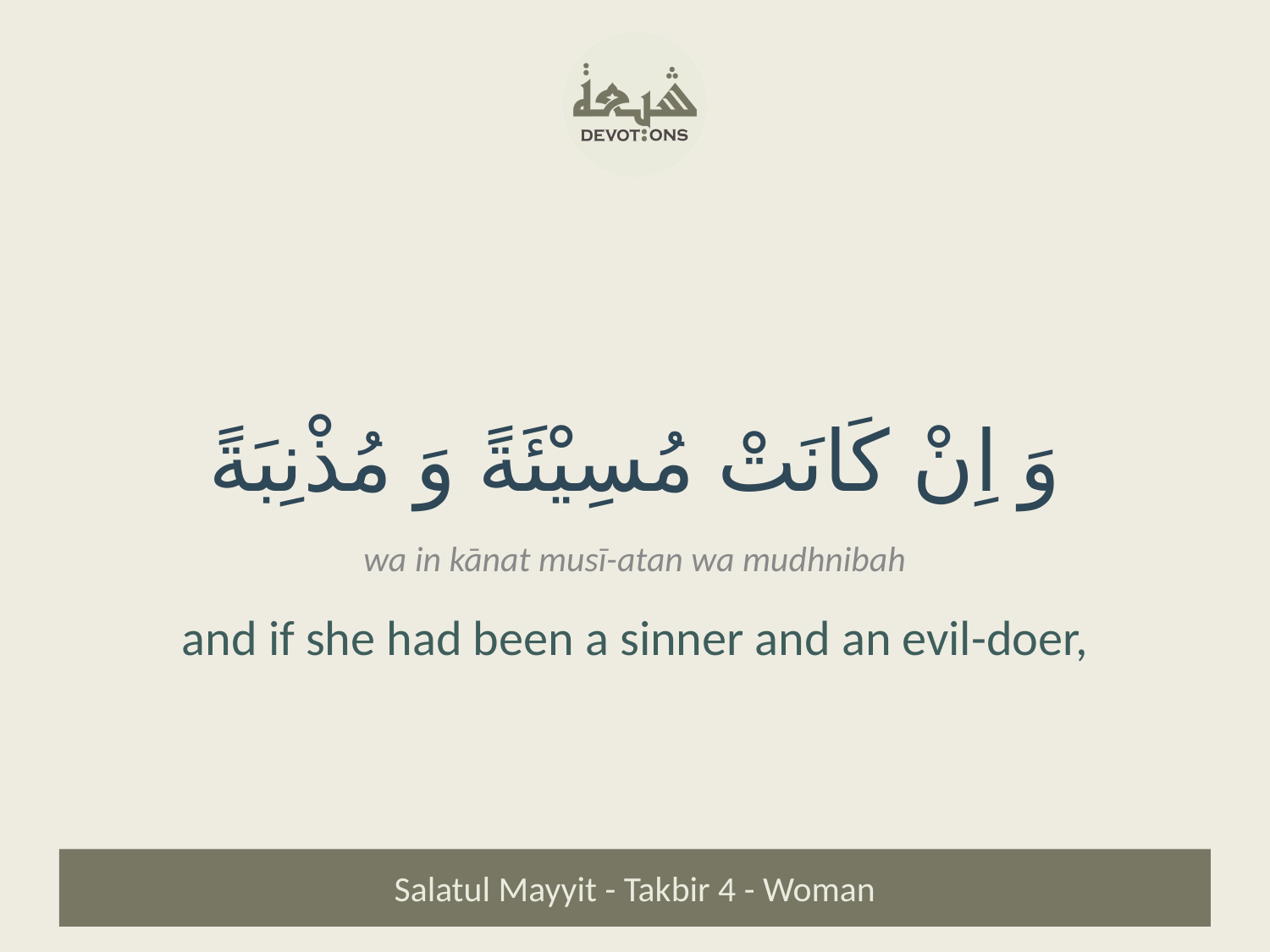

وَ اِنْ كَانَتْ مُسِيْئَةً وَ مُذْنِبَةً
wa in kānat musī-atan wa mudhnibah
and if she had been a sinner and an evil-doer,
Salatul Mayyit - Takbir 4 - Woman